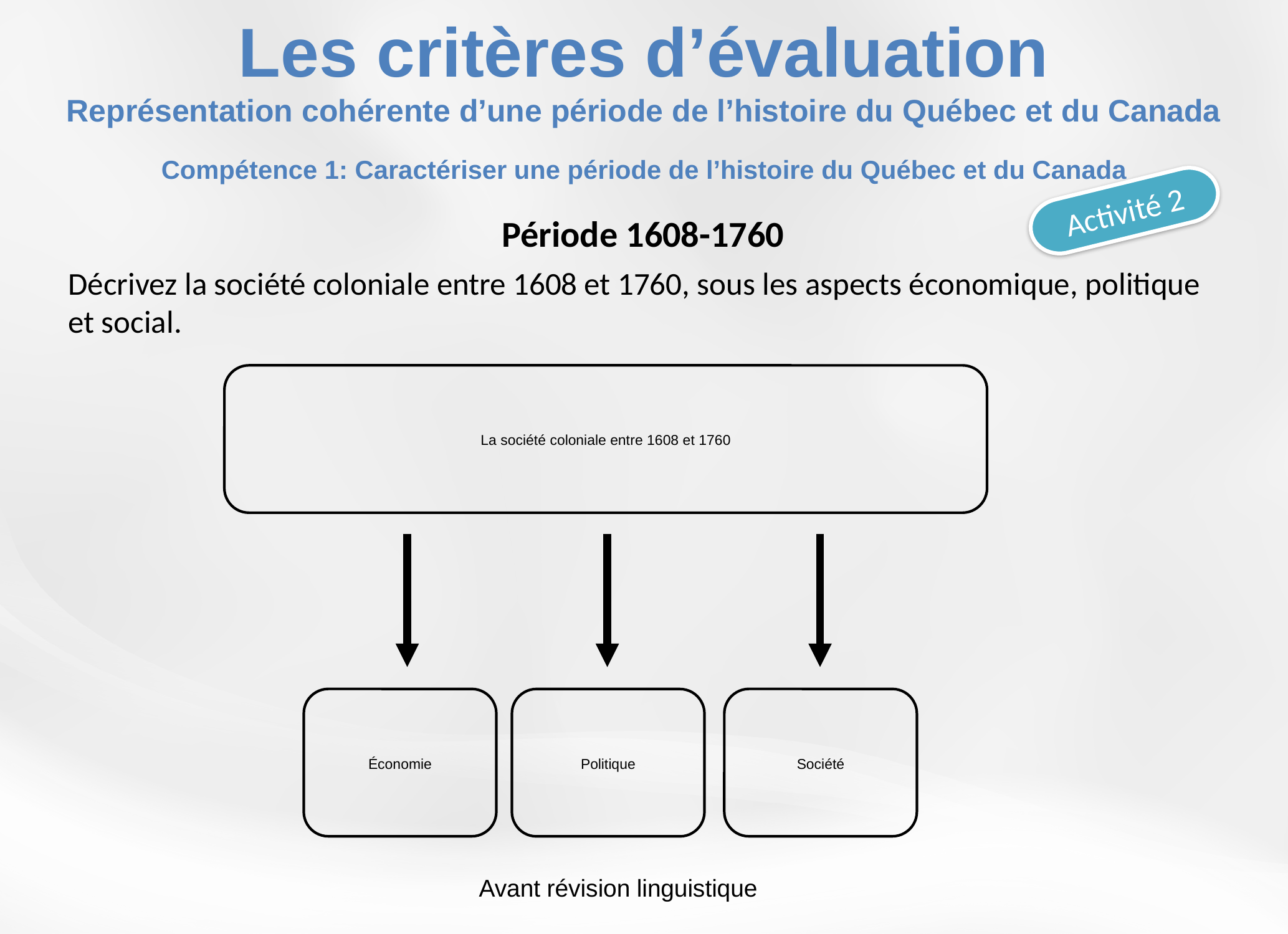

Les critères d’évaluation
Représentation cohérente d’une période de l’histoire du Québec et du Canada

Compétence 1: Caractériser une période de l’histoire du Québec et du Canada

Activité 2
Période 1608-1760
Décrivez la société coloniale entre 1608 et 1760, sous les aspects économique, politique et social.
La société coloniale entre 1608 et 1760
Économie
Société
Politique